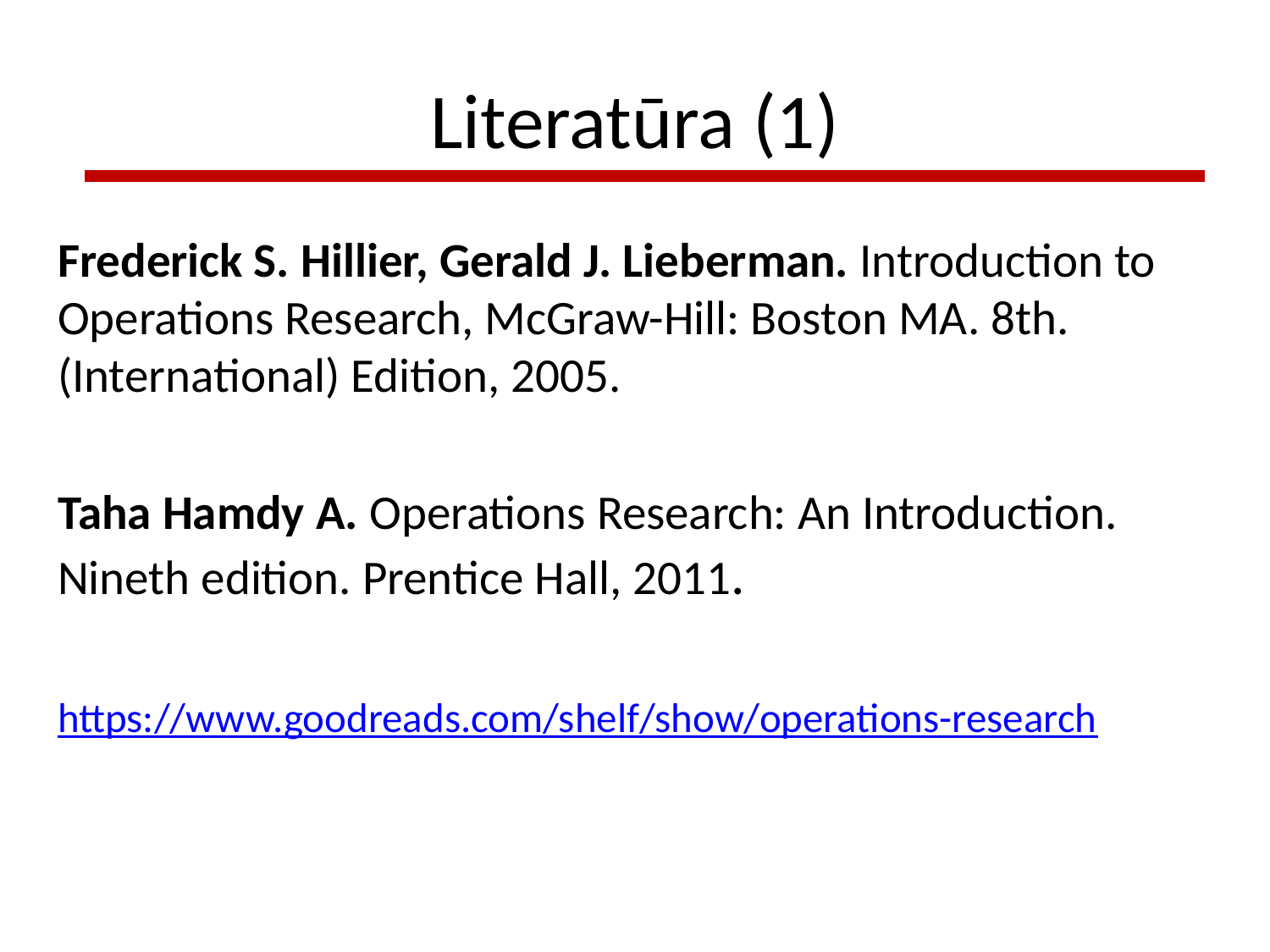

# Literatūra (1)
Frederick S. Hillier, Gerald J. Lieberman. Introduction to Operations Research, McGraw-Hill: Boston MA. 8th. (International) Edition, 2005.

Taha Hamdy A. Operations Research: An Introduction. Nineth edition. Prentice Hall, 2011.

https://www.goodreads.com/shelf/show/operations-research